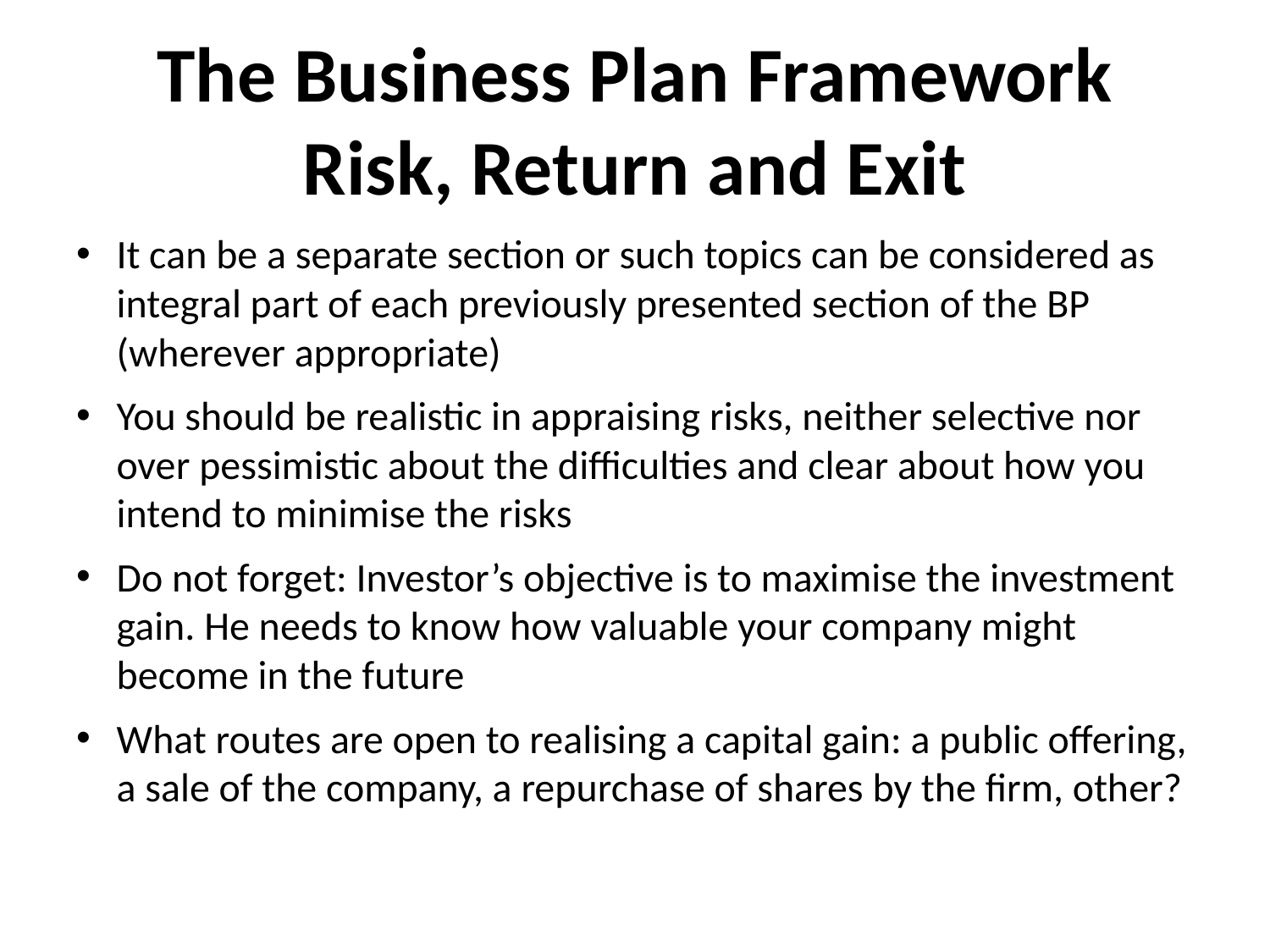

# The Business Plan Framework Risk, Return and Exit
It can be a separate section or such topics can be considered as integral part of each previously presented section of the BP (wherever appropriate)
You should be realistic in appraising risks, neither selective nor over pessimistic about the difficulties and clear about how you intend to minimise the risks
Do not forget: Investor’s objective is to maximise the investment gain. He needs to know how valuable your company might become in the future
What routes are open to realising a capital gain: a public offering, a sale of the company, a repurchase of shares by the firm, other?